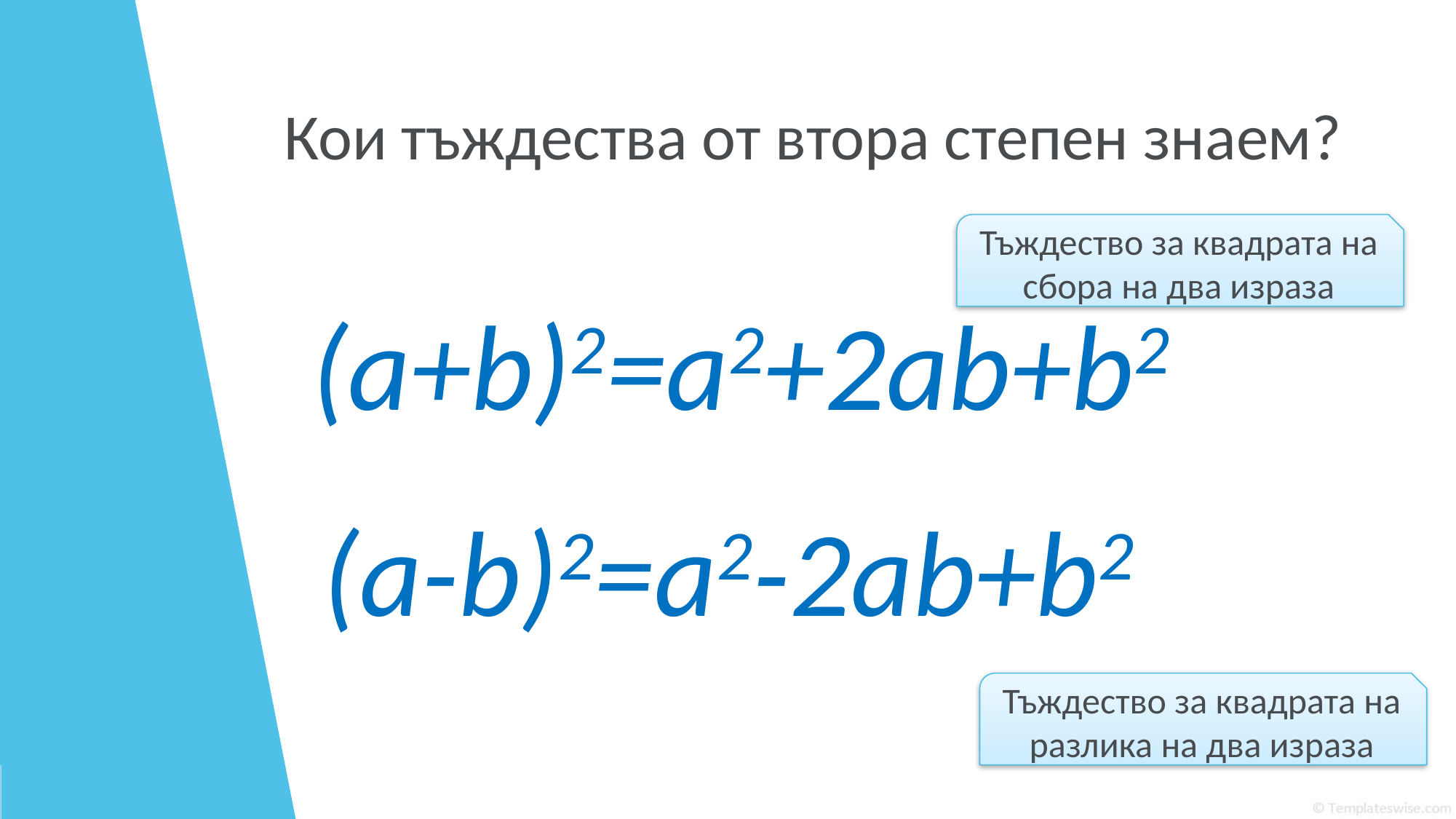

# Кои тъждества от втора степен знаем?
Тъждество за квадрата на сбора на два израза
(a+b)2=a2+2ab+b2
 (a-b)2=a2-2ab+b2
Тъждество за квадрата на разлика на два израза